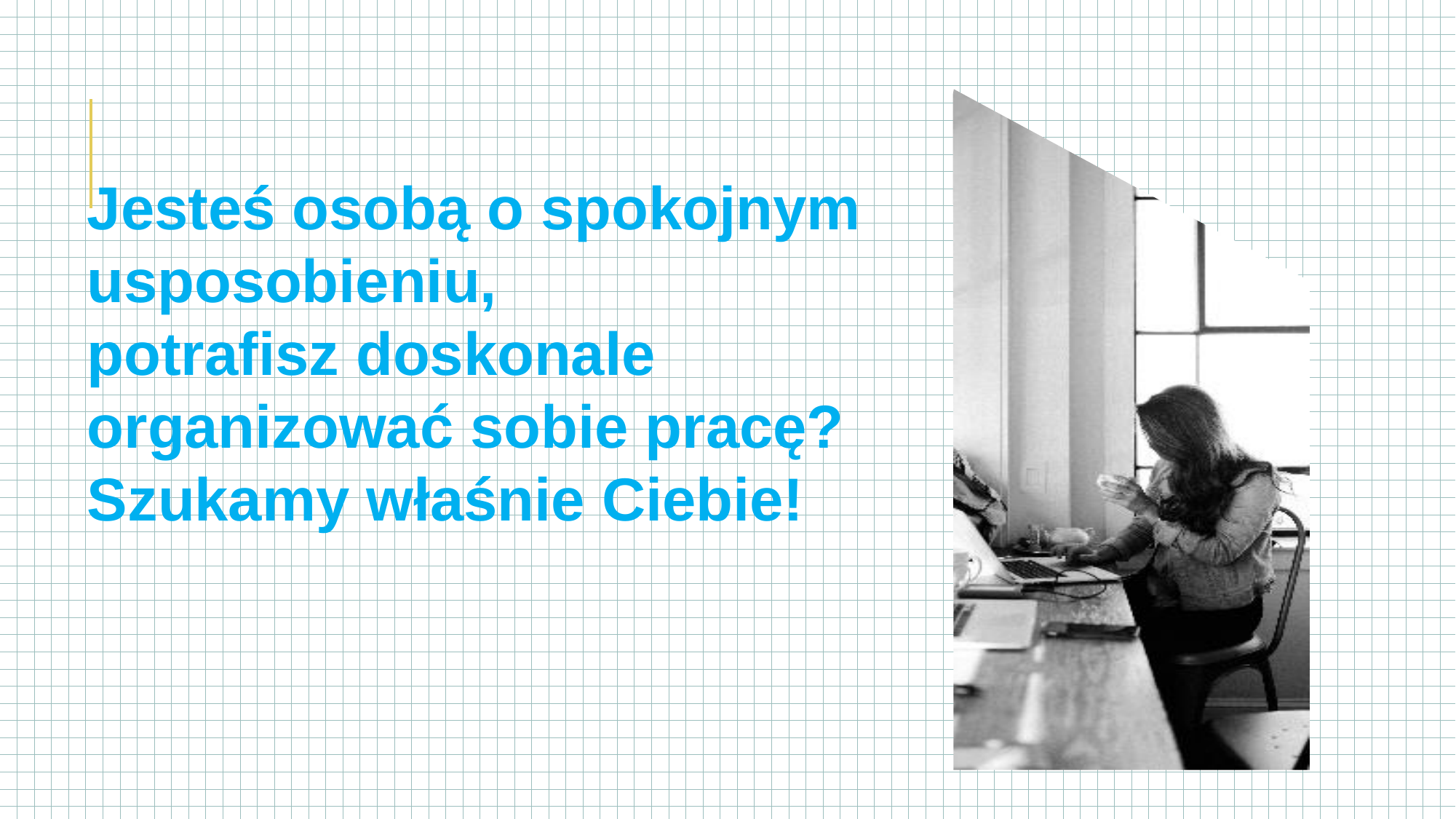

Jesteś osobą o spokojnym usposobieniu,
potrafisz doskonale organizować sobie pracę? Szukamy właśnie Ciebie!